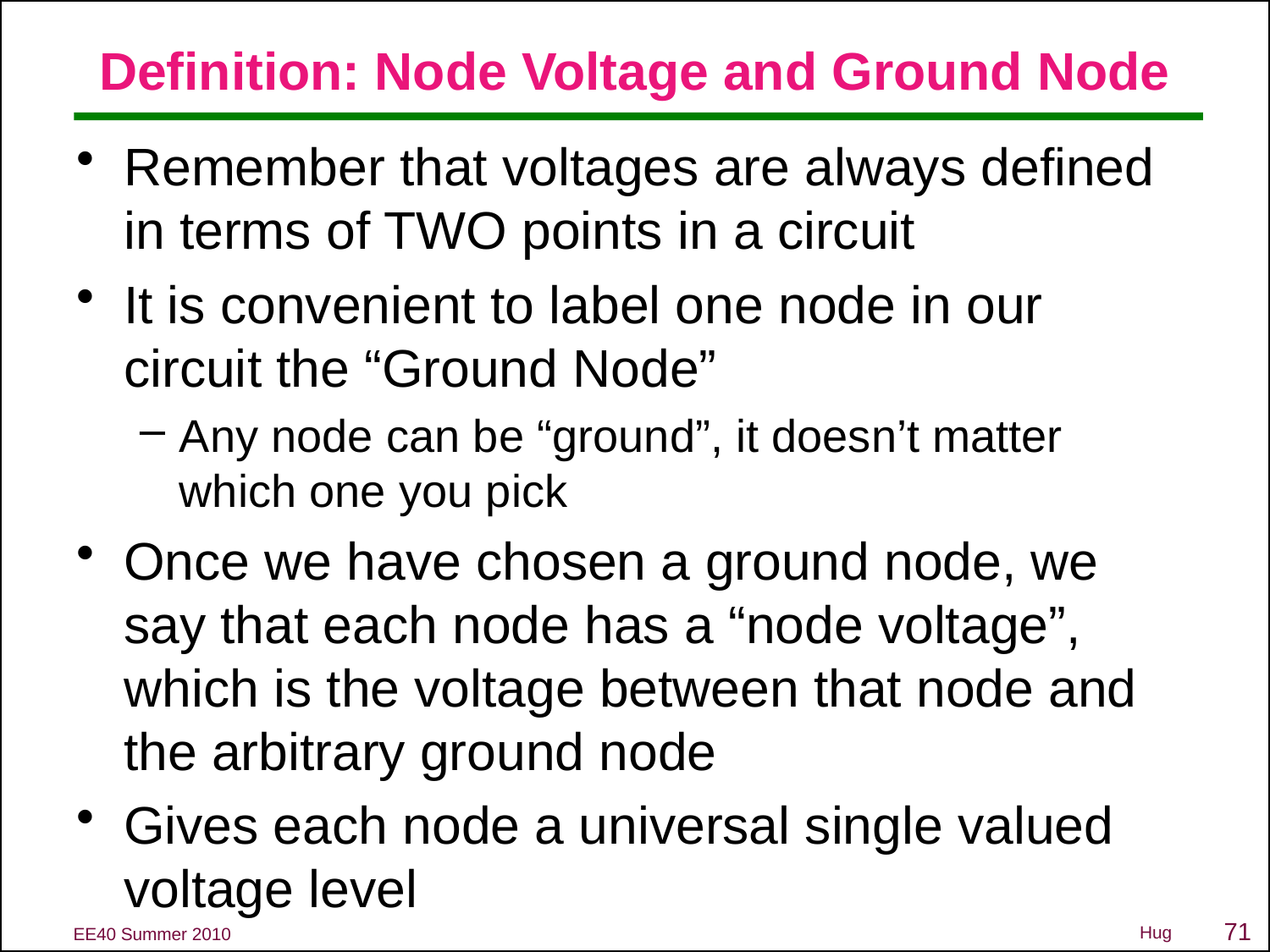

# Definition: Node Voltage and Ground Node
Remember that voltages are always defined in terms of TWO points in a circuit
It is convenient to label one node in our circuit the “Ground Node”
Any node can be “ground”, it doesn’t matter which one you pick
Once we have chosen a ground node, we say that each node has a “node voltage”, which is the voltage between that node and the arbitrary ground node
Gives each node a universal single valued voltage level